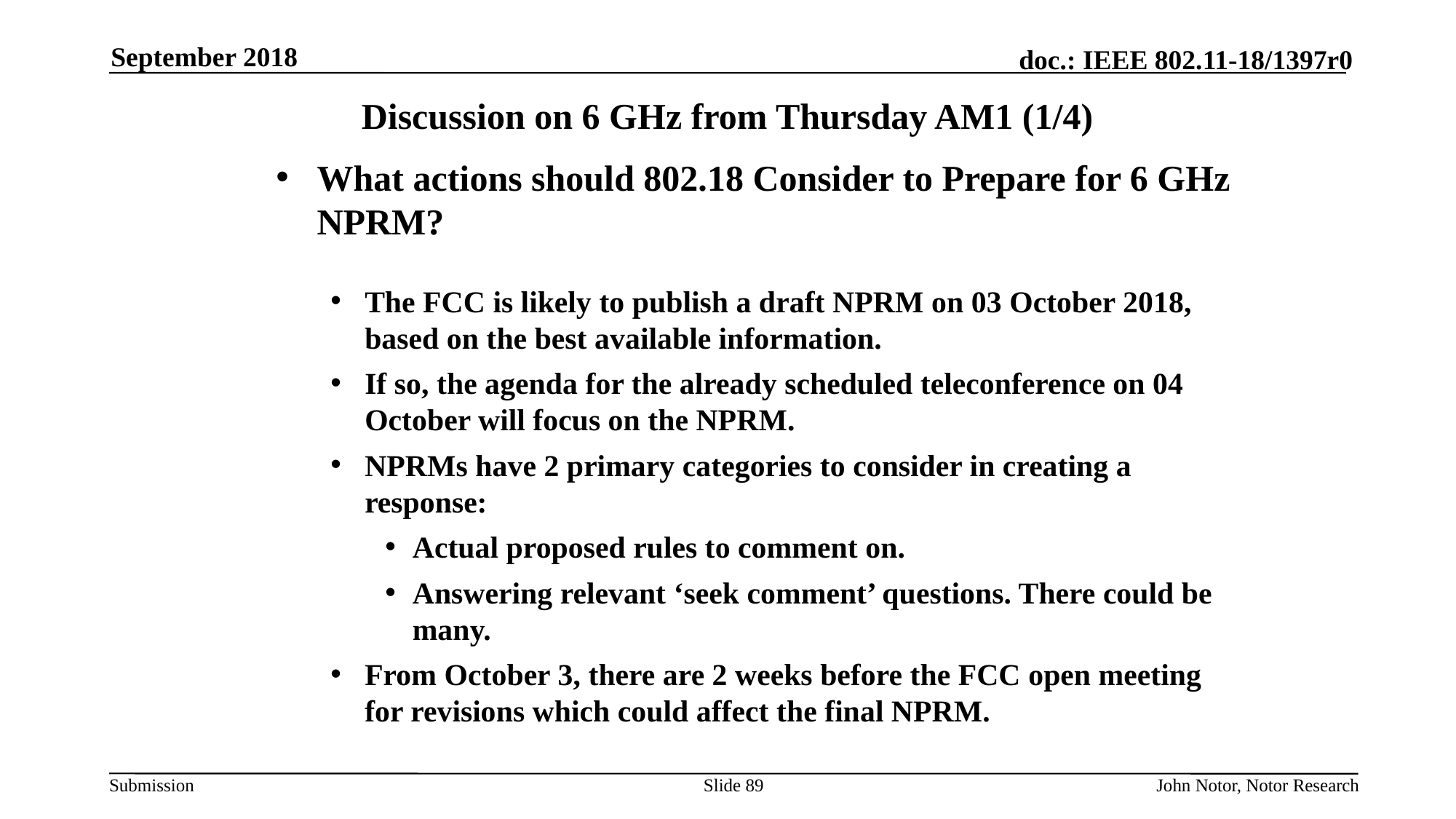

September 2018
# Discussion on 6 GHz from Thursday AM1 (1/4)
What actions should 802.18 Consider to Prepare for 6 GHz NPRM?

The FCC is likely to publish a draft NPRM on 03 October 2018, based on the best available information.
If so, the agenda for the already scheduled teleconference on 04 October will focus on the NPRM.
NPRMs have 2 primary categories to consider in creating a response:
Actual proposed rules to comment on.
Answering relevant ‘seek comment’ questions. There could be many.
From October 3, there are 2 weeks before the FCC open meeting for revisions which could affect the final NPRM.

Slide 89
John Notor, Notor Research